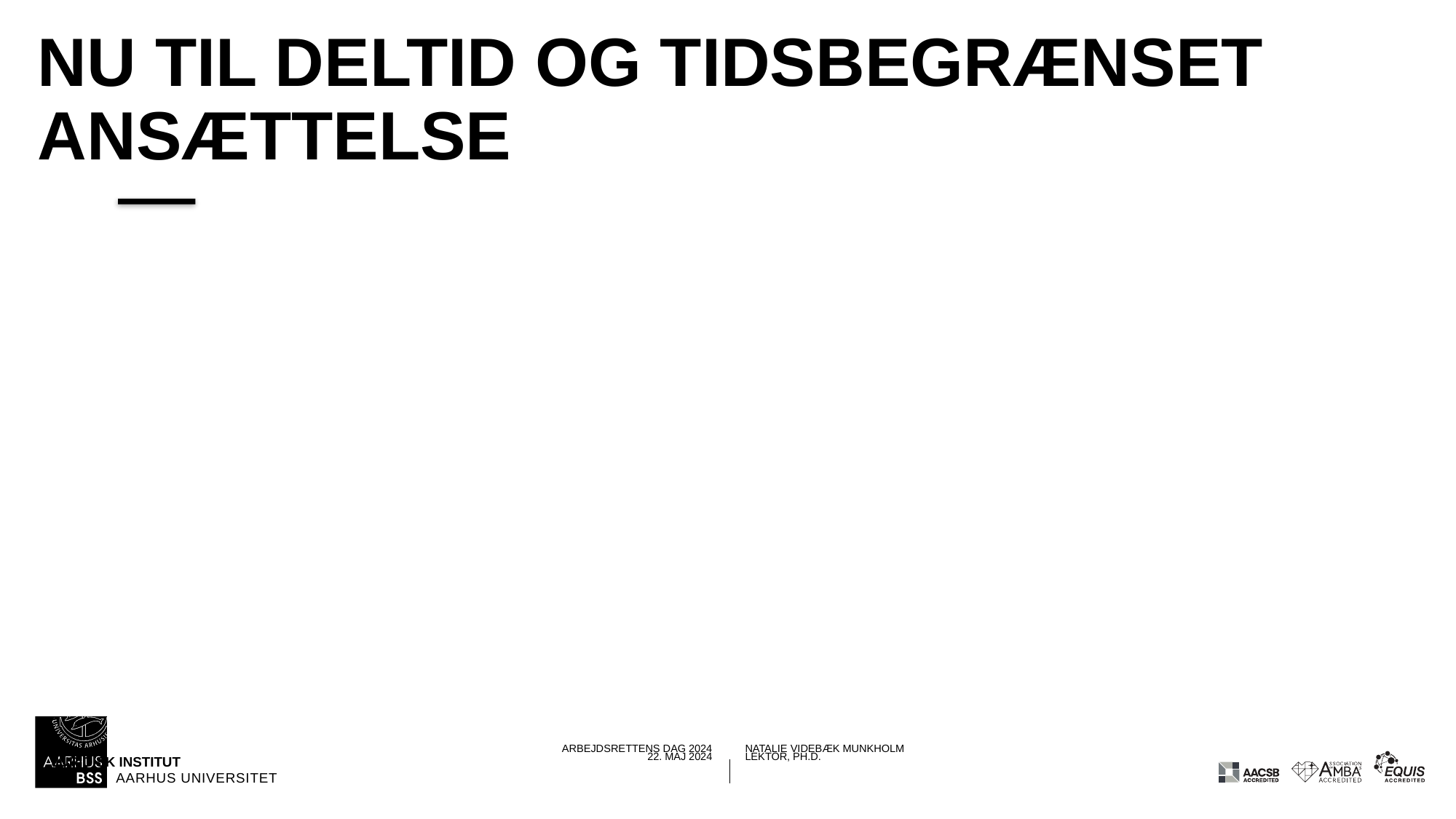

# Nu til deltid og tidsbegrænset ansættelse

22.05.202422-05-2024